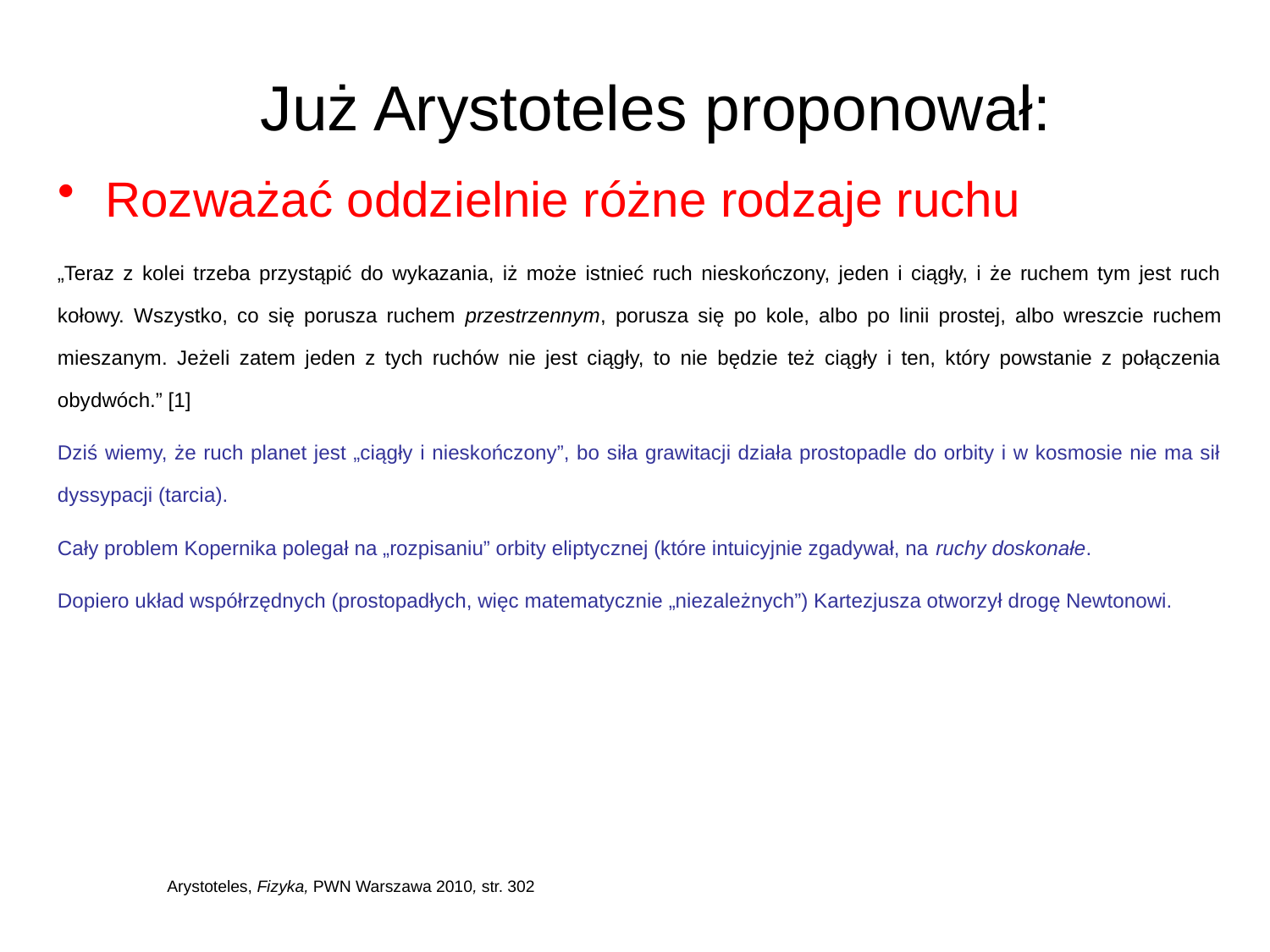

# Już Arystoteles proponował:
Rozważać oddzielnie różne rodzaje ruchu
„Teraz z kolei trzeba przystąpić do wykazania, iż może istnieć ruch nieskończony, jeden i ciągły, i że ruchem tym jest ruch kołowy. Wszystko, co się porusza ruchem przestrzennym, porusza się po kole, albo po linii prostej, albo wreszcie ruchem mieszanym. Jeżeli zatem jeden z tych ruchów nie jest ciągły, to nie będzie też ciągły i ten, który powstanie z połączenia obydwóch.” [1]
Dziś wiemy, że ruch planet jest „ciągły i nieskończony”, bo siła grawitacji działa prostopadle do orbity i w kosmosie nie ma sił dyssypacji (tarcia).
Cały problem Kopernika polegał na „rozpisaniu” orbity eliptycznej (które intuicyjnie zgadywał, na ruchy doskonałe.
Dopiero układ współrzędnych (prostopadłych, więc matematycznie „niezależnych”) Kartezjusza otworzył drogę Newtonowi.

Arystoteles, Fizyka, PWN Warszawa 2010, str. 302